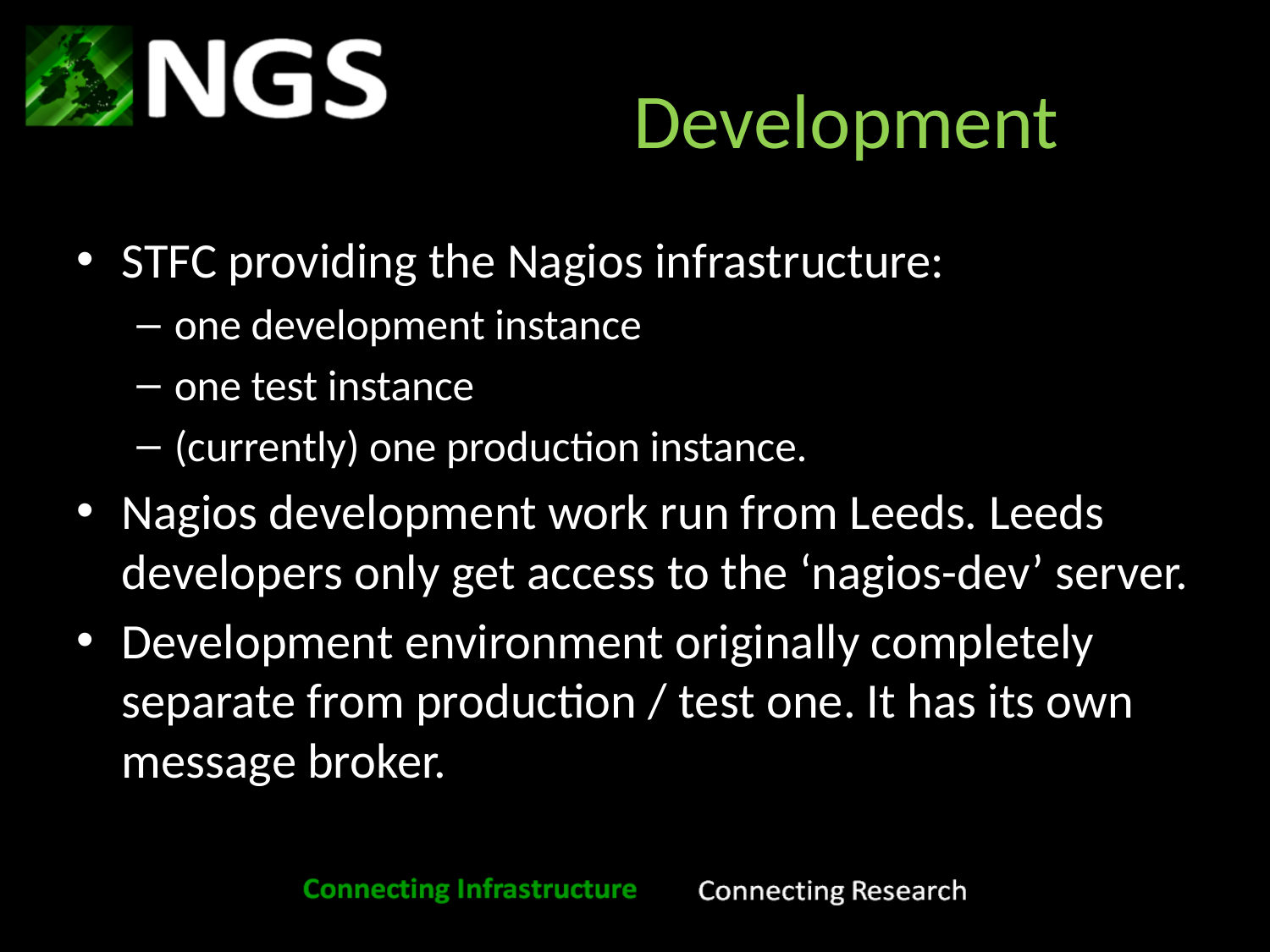

# Development
STFC providing the Nagios infrastructure:
one development instance
one test instance
(currently) one production instance.
Nagios development work run from Leeds. Leeds developers only get access to the ‘nagios-dev’ server.
Development environment originally completely separate from production / test one. It has its own message broker.